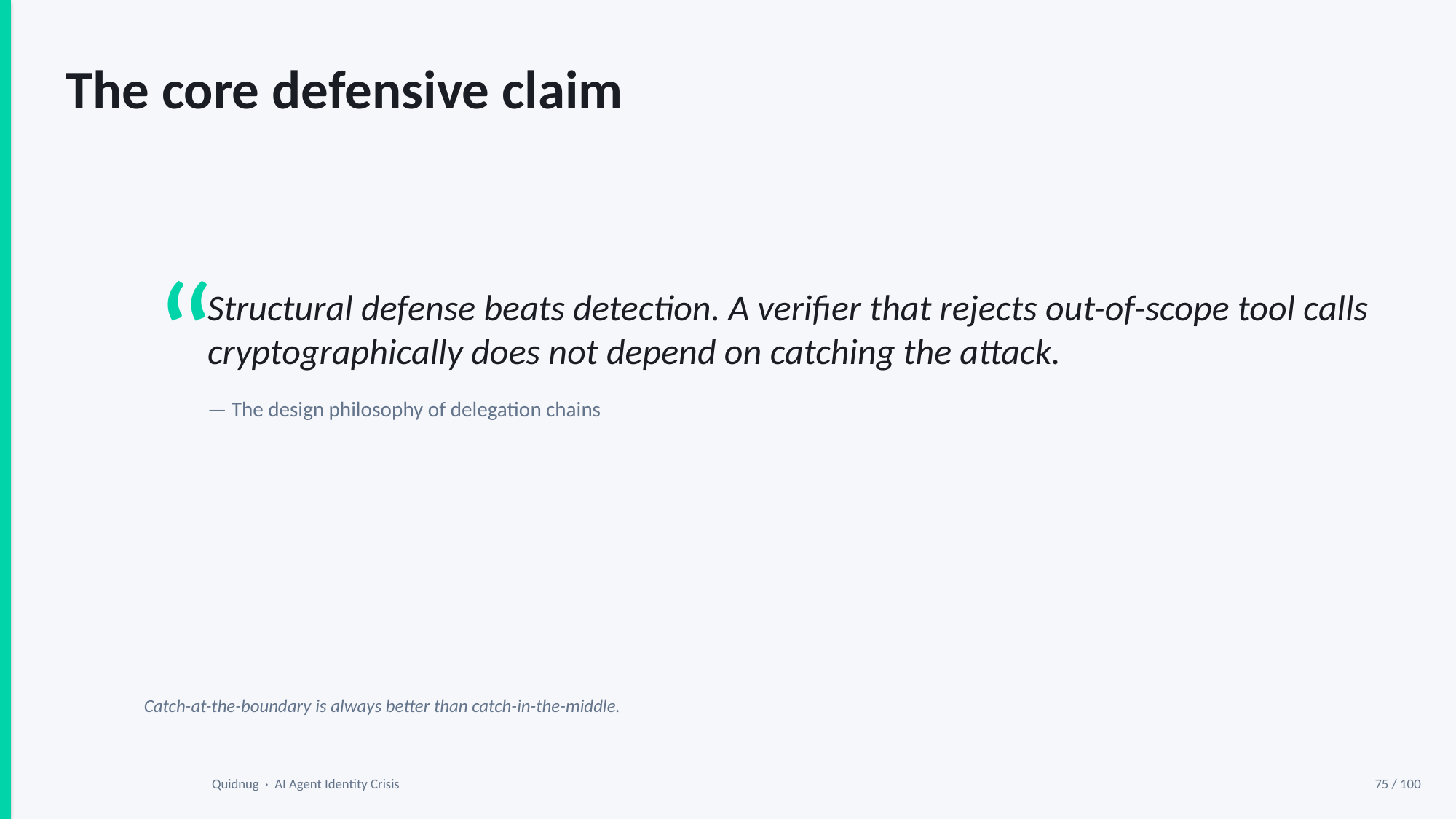

The core defensive claim
“
Structural defense beats detection. A verifier that rejects out-of-scope tool calls cryptographically does not depend on catching the attack.
— The design philosophy of delegation chains
Catch-at-the-boundary is always better than catch-in-the-middle.
Quidnug  ·  AI Agent Identity Crisis
75 / 100